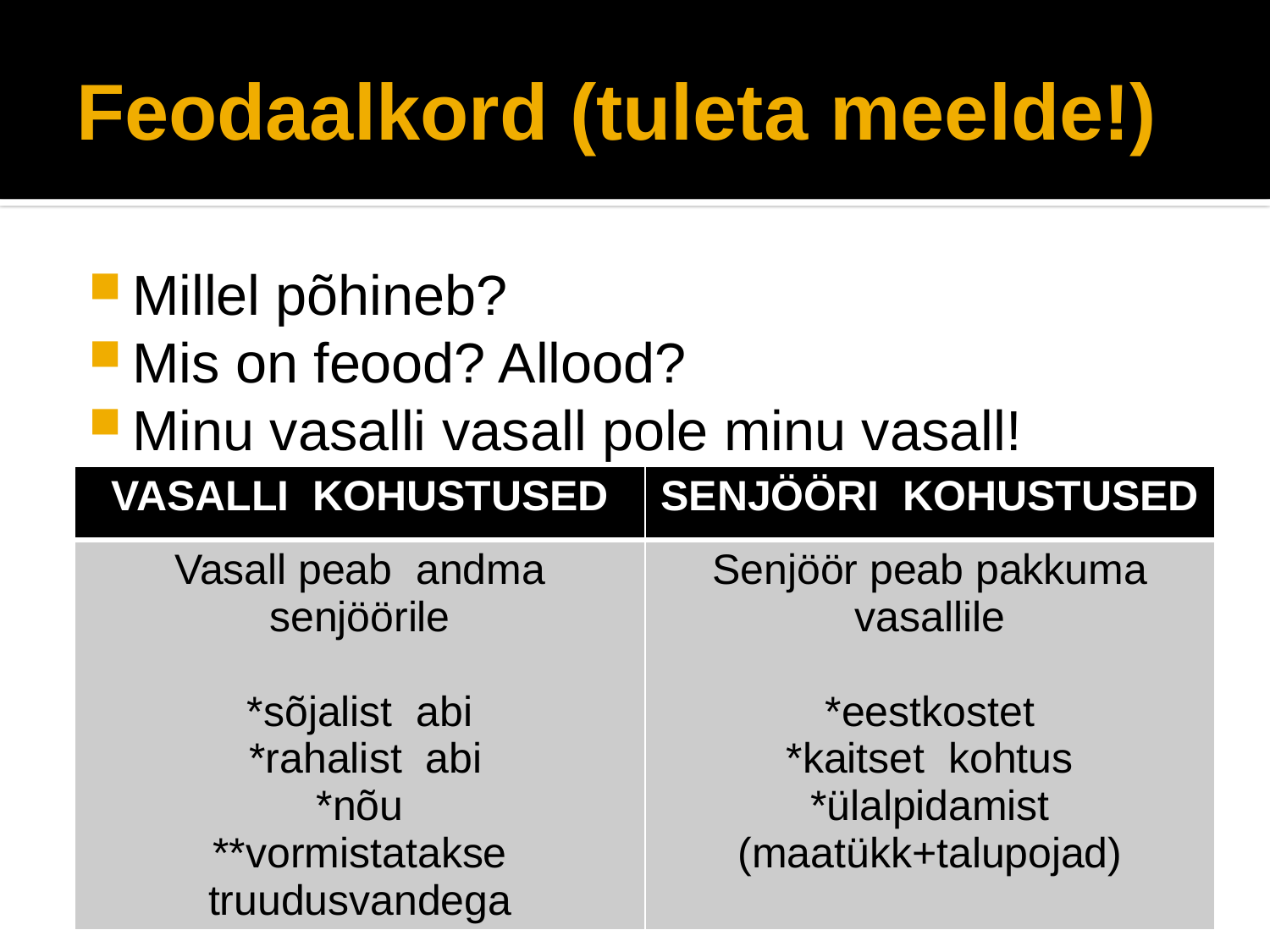

# Feodaalkord (tuleta meelde!)
Millel põhineb?
Mis on feood? Allood?
Minu vasalli vasall pole minu vasall!
| VASALLI KOHUSTUSED | SENJÖÖRI KOHUSTUSED |
| --- | --- |
| Vasall peab andma senjöörile \*sõjalist abi \*rahalist abi \*nõu \*\*vormistatakse truudusvandega | Senjöör peab pakkuma vasallile \*eestkostet \*kaitset kohtus \*ülalpidamist (maatükk+talupojad) |